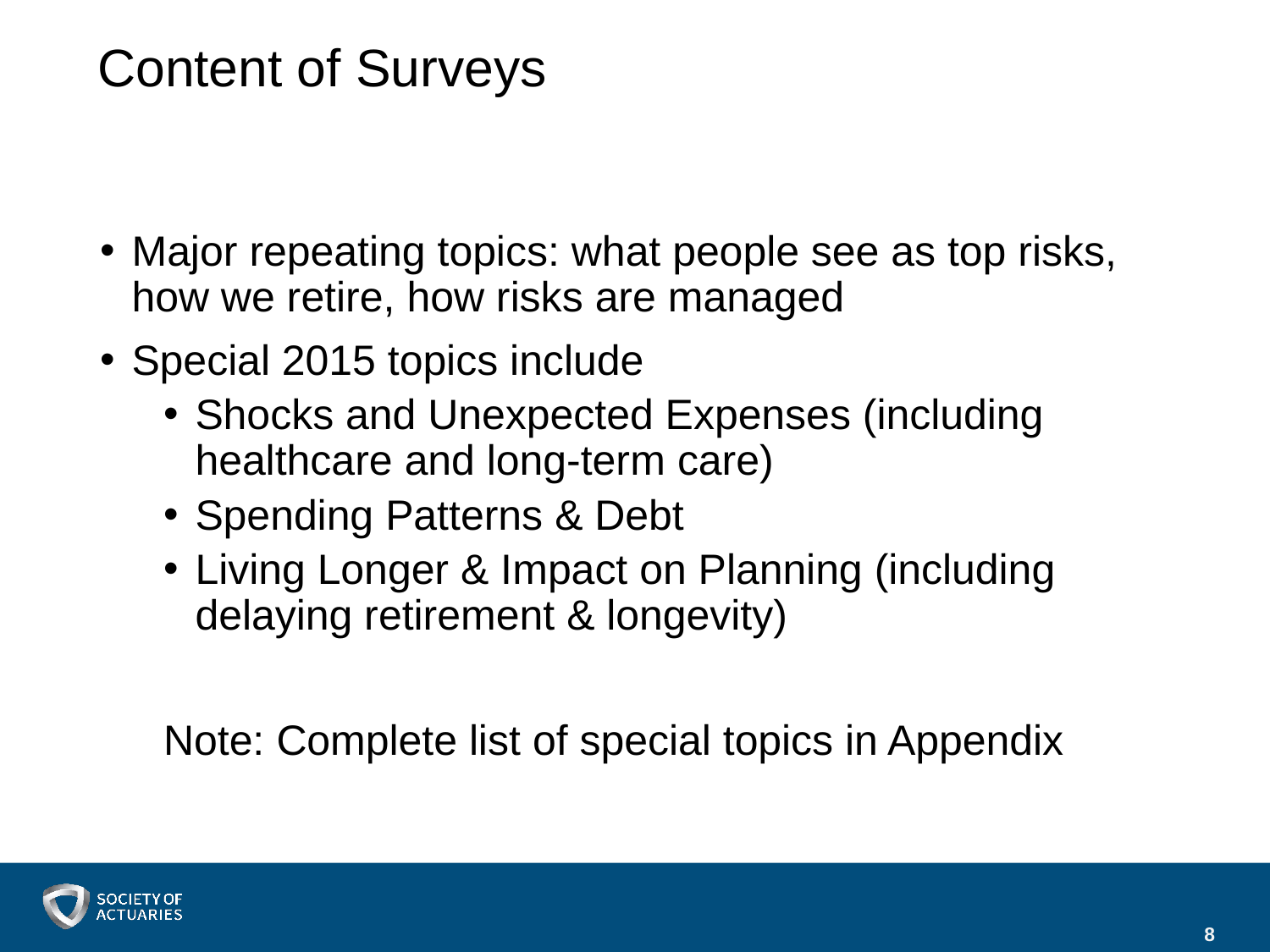

# Content of Surveys
Major repeating topics: what people see as top risks, how we retire, how risks are managed
Special 2015 topics include
Shocks and Unexpected Expenses (including healthcare and long-term care)
Spending Patterns & Debt
Living Longer & Impact on Planning (including delaying retirement & longevity)

Note: Complete list of special topics in Appendix